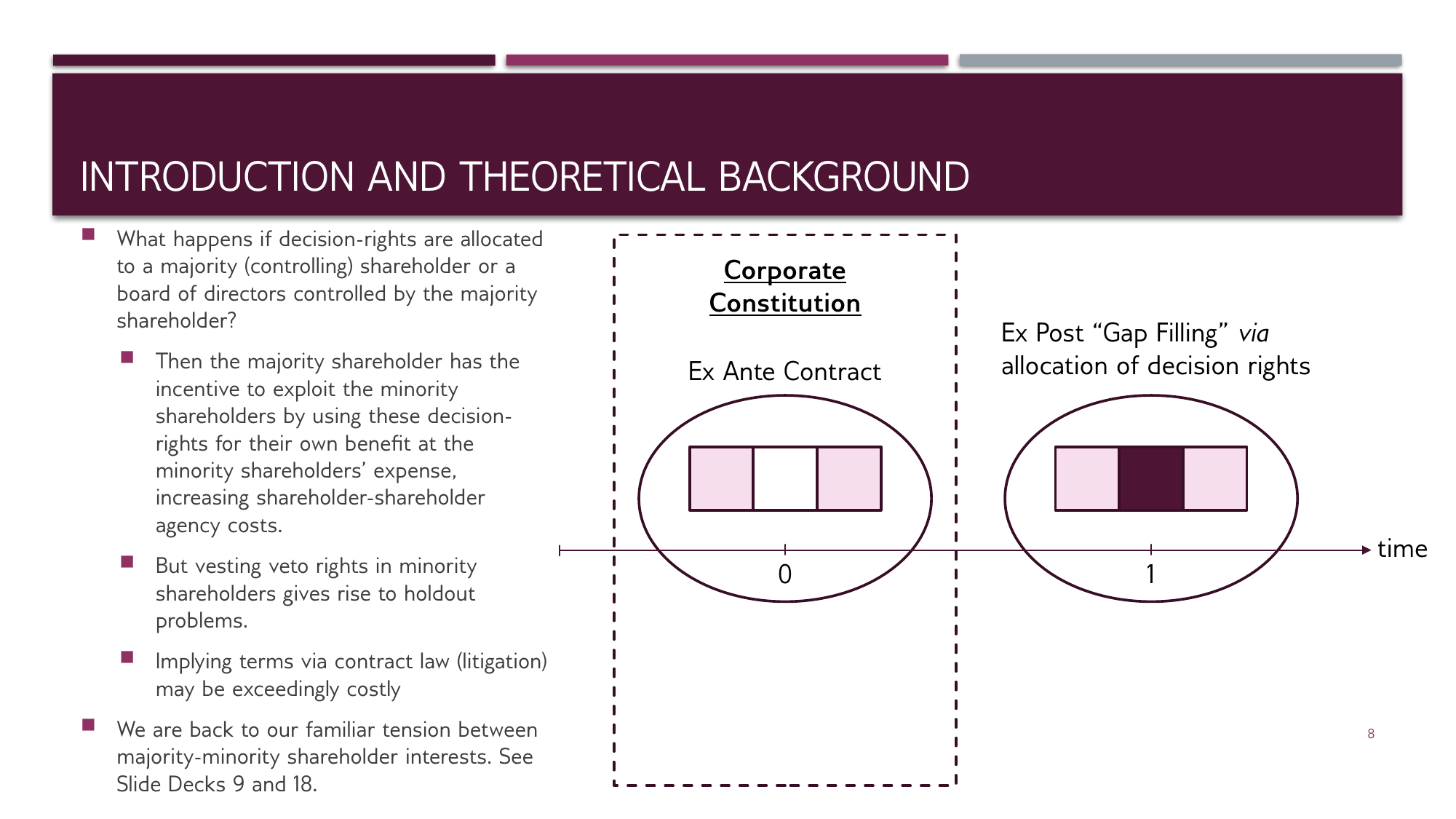

# Introduction and theoretical background

Corporate Constitution

What happens if decision-rights are allocated to a majority (controlling) shareholder or a board of directors controlled by the majority shareholder?
Then the majority shareholder has the incentive to exploit the minority shareholders by using these decision-rights for their own benefit at the minority shareholders’ expense, increasing shareholder-shareholder agency costs.
But vesting veto rights in minority shareholders gives rise to holdout problems.
Implying terms via contract law (litigation) may be exceedingly costly
We are back to our familiar tension between majority-minority shareholder interests. See Slide Decks 9 and 18.
Ex Post “Gap Filling” via allocation of decision rights
Ex Ante Contract

time
0
1
8